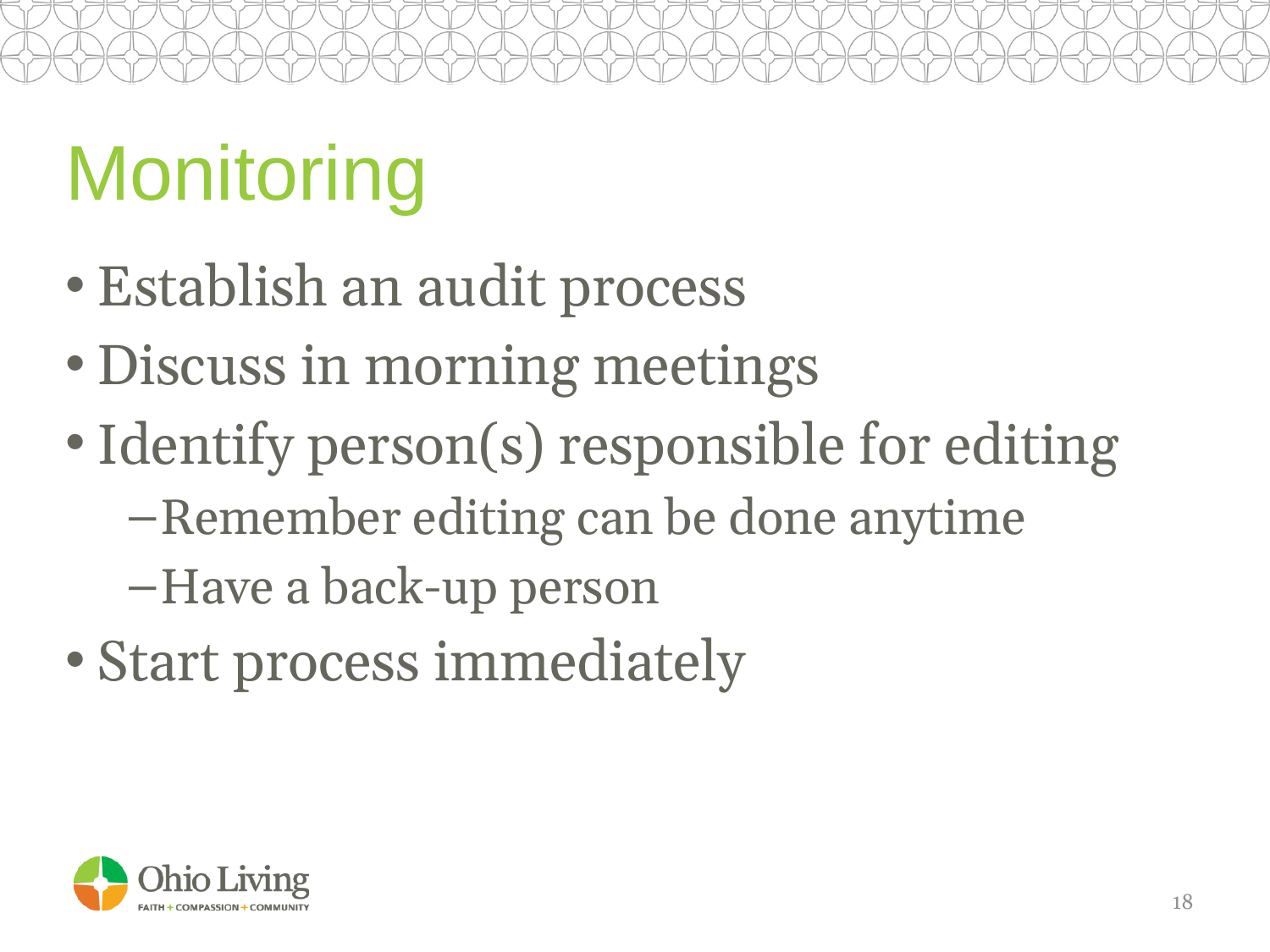

# Monitoring
Establish an audit process
Discuss in morning meetings
Identify person(s) responsible for editing
Remember editing can be done anytime
Have a back-up person
Start process immediately

18